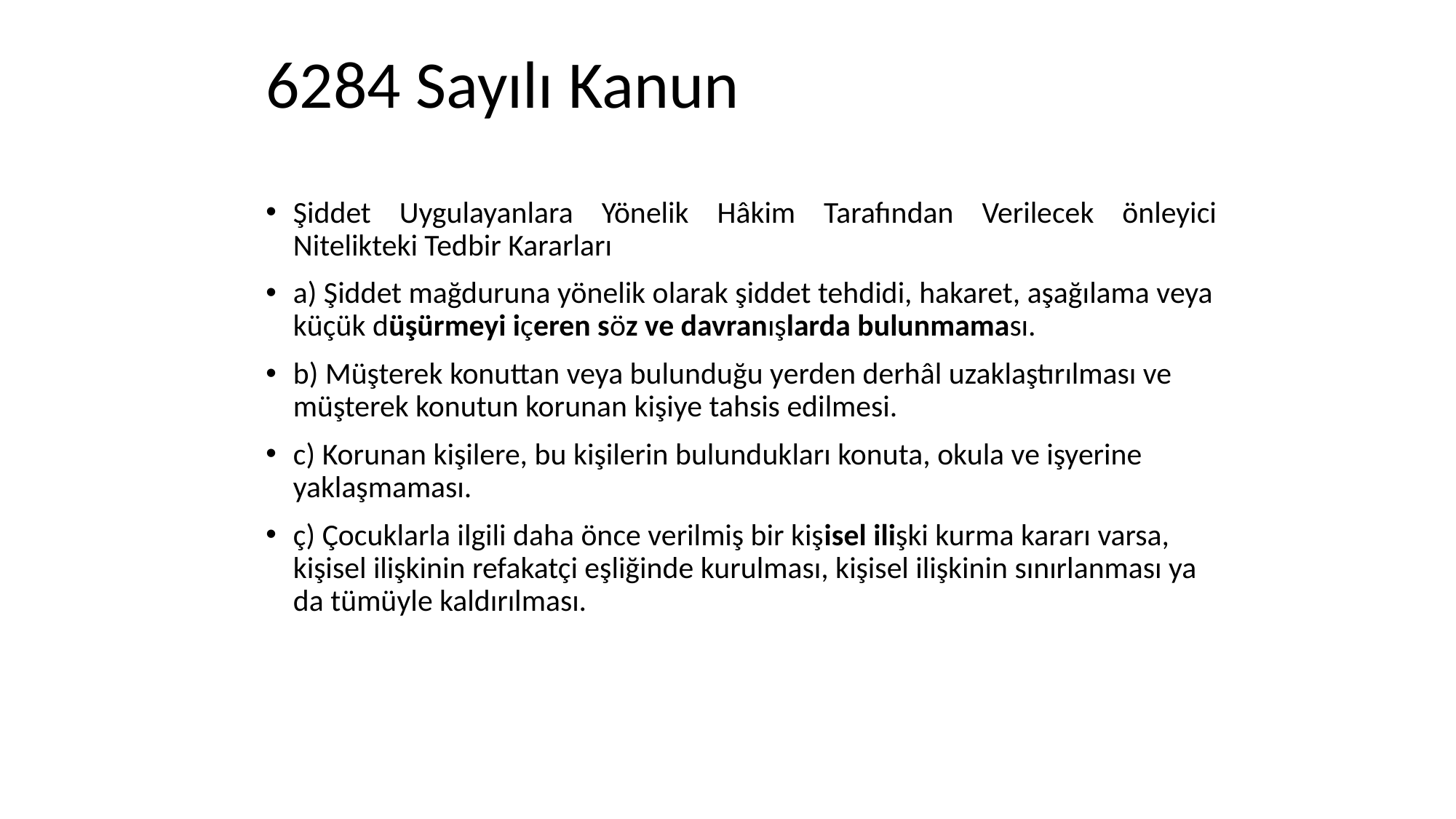

# 6284 Sayılı Kanun
Şiddet Uygulayanlara Yönelik Hâkim Tarafından Verilecek önleyici Nitelikteki Tedbir Kararları
a) Şiddet mağduruna yönelik olarak şiddet tehdidi, hakaret, aşağılama veya küçük düşürmeyi içeren söz ve davranışlarda bulunmaması.
b) Müşterek konuttan veya bulunduğu yerden derhâl uzaklaştırılması ve müşterek konutun korunan kişiye tahsis edilmesi.
c) Korunan kişilere, bu kişilerin bulundukları konuta, okula ve işyerine yaklaşmaması.
ç) Çocuklarla ilgili daha önce verilmiş bir kişisel ilişki kurma kararı varsa, kişisel ilişkinin refakatçi eşliğinde kurulması, kişisel ilişkinin sınırlanması ya da tümüyle kaldırılması.